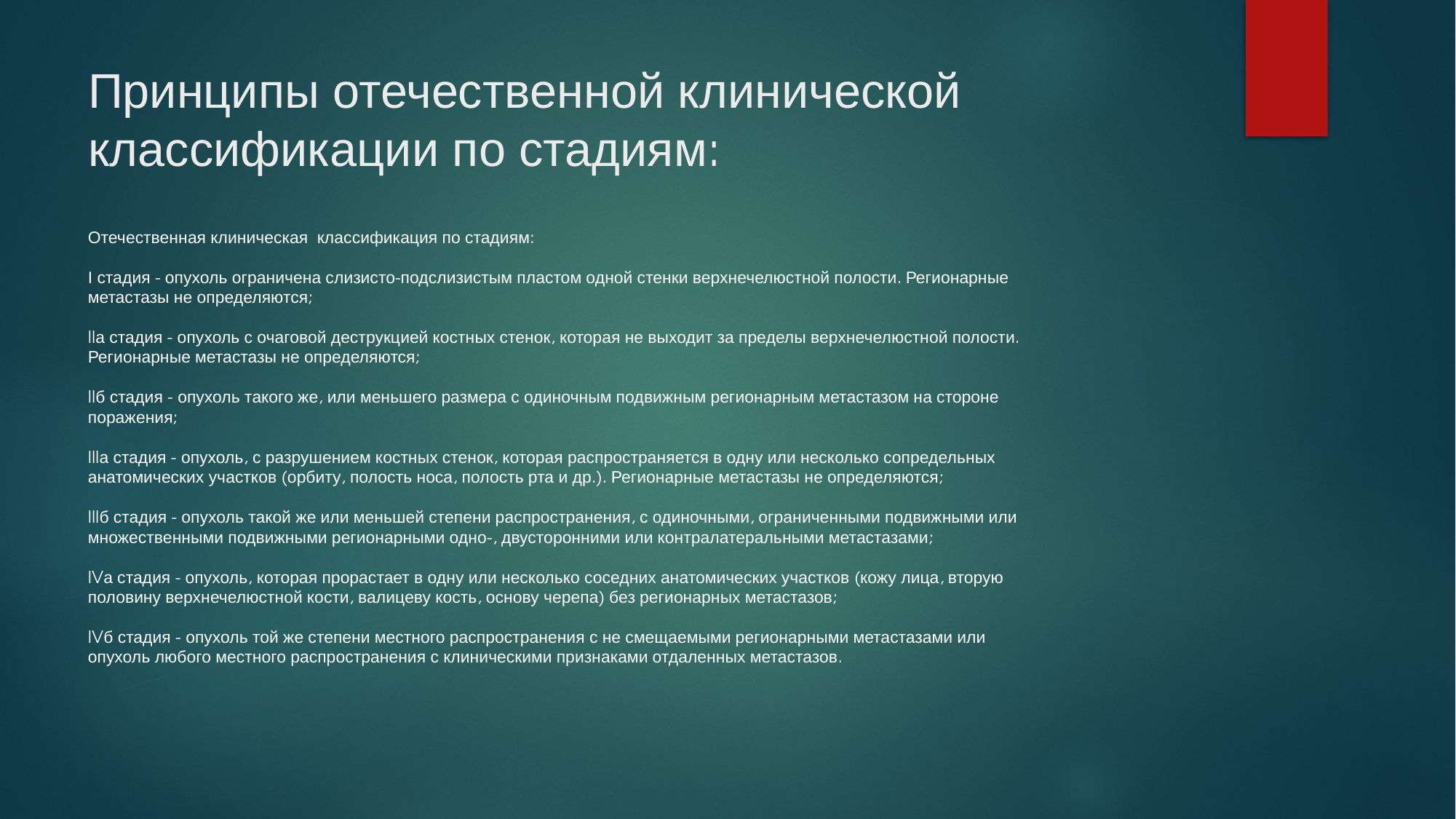

# Принципы отечественной клинической  классификации по стадиям:
Отечественная клиническая  классификация по стадиям:

І стадия - опухоль ограничена слизисто-подслизистым пластом одной стенки верхнечелюстной полости. Регионарные метастазы не определяются;

IIа стадия - опухоль с очаговой деструкцией костных стенок, которая не выходит за пределы верхнечелюстной полости. Регионарные метастазы не определяются;

IIб стадия - опухоль такого же, или меньшего размера с одиночным подвижным регионарным метастазом на стороне поражения;

IIIа стадия - опухоль, с разрушением костных стенок, которая распространяется в одну или несколько сопредельных анатомических участков (орбиту, полость носа, полость рта и др.). Регионарные метастазы не определяются;

IIIб стадия - опухоль такой же или меньшей степени распространения, с одиночными, ограниченными подвижными или множественными подвижными регионарными одно-, двусторонними или контралатеральными метастазами;

IVа стадия - опухоль, которая прорастает в одну или несколько соседних анатомических участков (кожу лица, вторую половину верхнечелюстной кости, валицеву кость, основу черепа) без регионарных метастазов;

IVб стадия - опухоль той же степени местного распространения с не смещаемыми регионарными метастазами или опухоль любого местного распространения с клиническими признаками отдаленных метастазов.